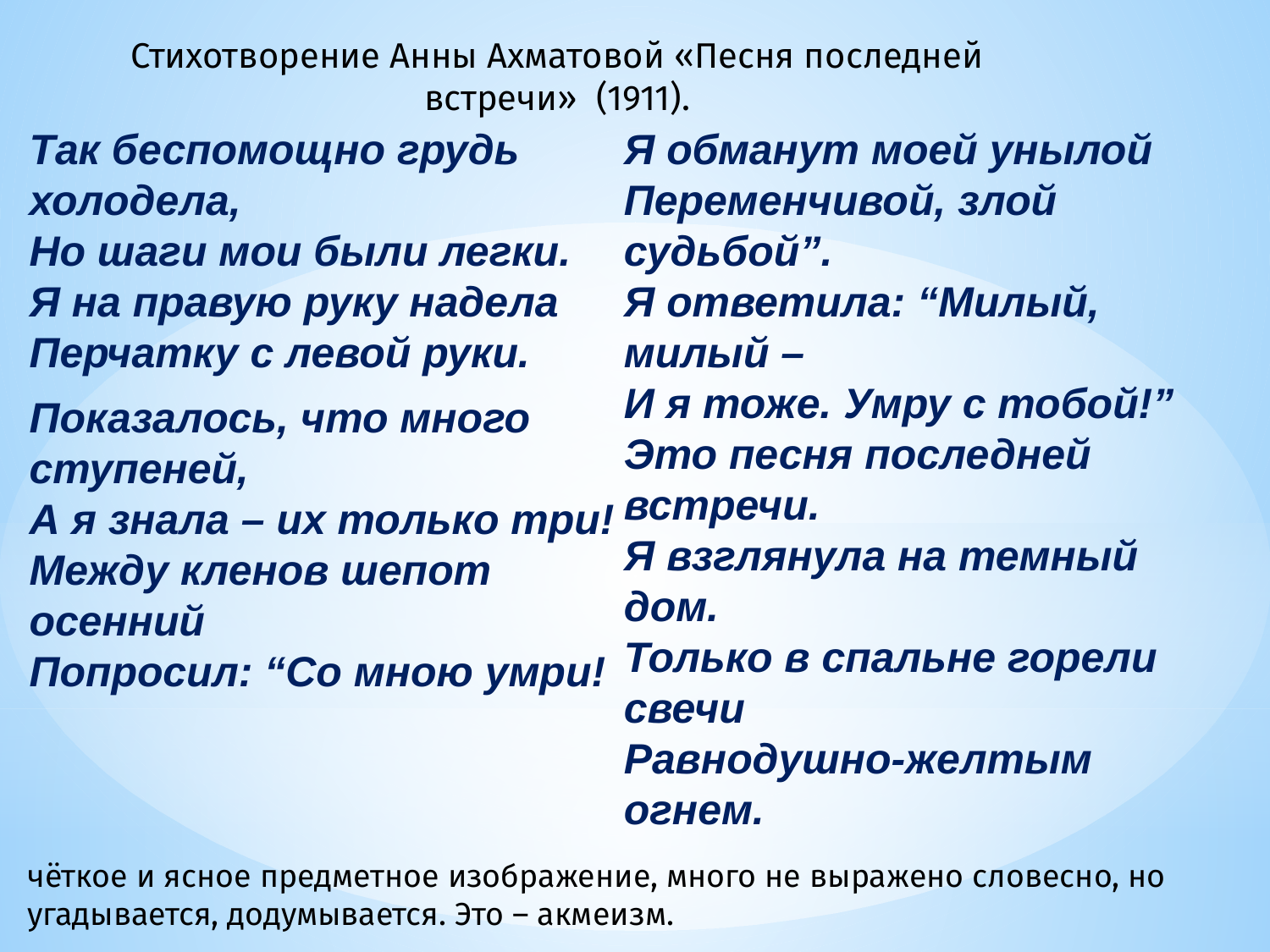

# Стихотворение Анны Ахматовой «Песня последней встречи»  (1911).
Так беспомощно грудь холодела,
Но шаги мои были легки.
Я на правую руку надела
Перчатку с левой руки.
Показалось, что много ступеней,
А я знала – их только три!
Между кленов шепот осенний
Попросил: “Со мною умри!

Я обманут моей унылой
Переменчивой, злой судьбой”.
Я ответила: “Милый, милый –
И я тоже. Умру с тобой!”
Это песня последней встречи.
Я взглянула на темный дом.
Только в спальне горели свечи
Равнодушно-желтым огнем.

чёткое и ясное предметное изображение, много не выражено словесно, но угадывается, додумывается. Это – акмеизм.